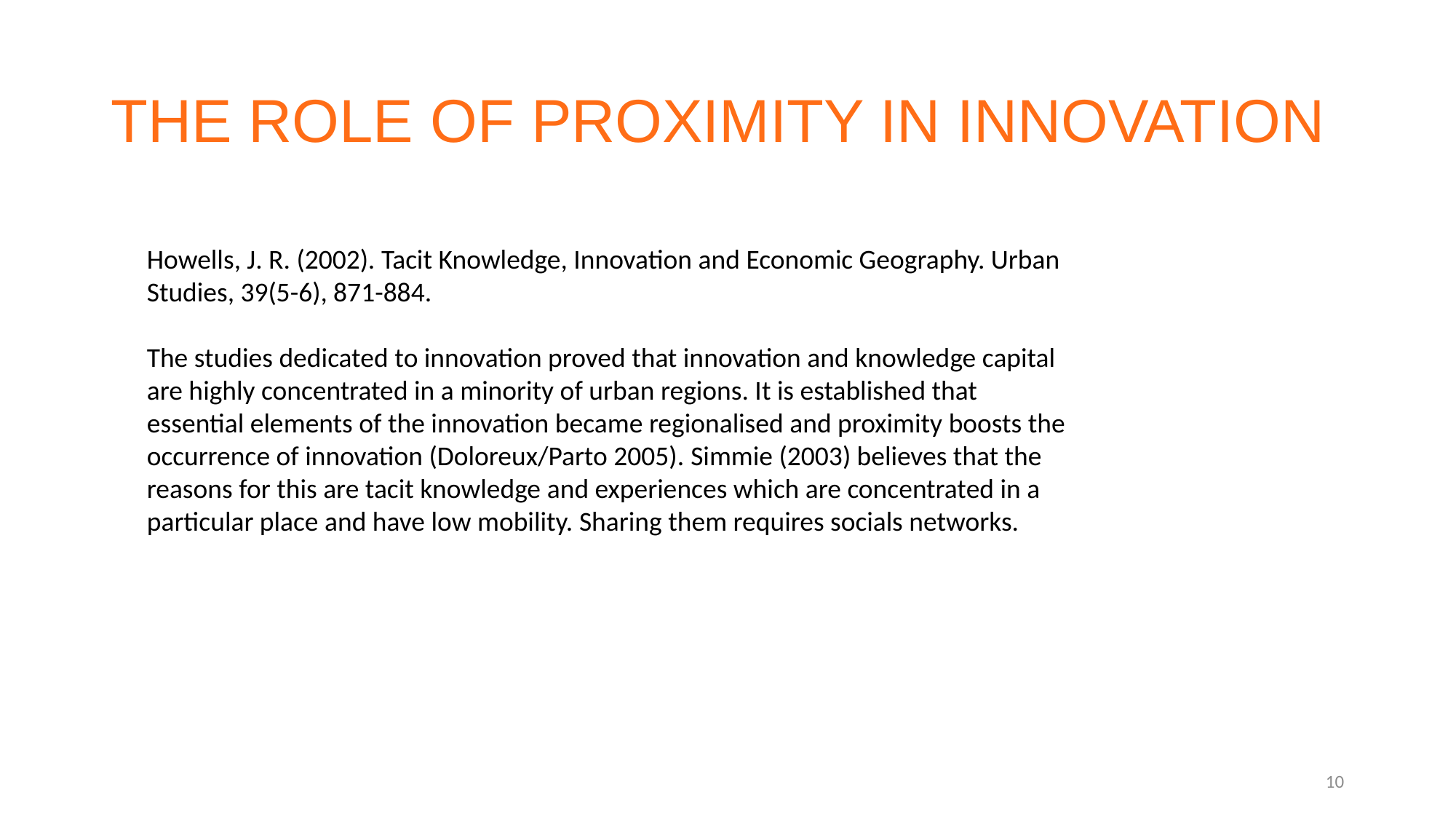

# The role of proximity in innovation
Howells, J. R. (2002). Tacit Knowledge, Innovation and Economic Geography. Urban Studies, 39(5-6), 871-884.

The studies dedicated to innovation proved that innovation and knowledge capital are highly concentrated in a minority of urban regions. It is established that essential elements of the innovation became regionalised and proximity boosts the occurrence of innovation (Doloreux/Parto 2005). Simmie (2003) believes that the reasons for this are tacit knowledge and experiences which are concentrated in a particular place and have low mobility. Sharing them requires socials networks.
10